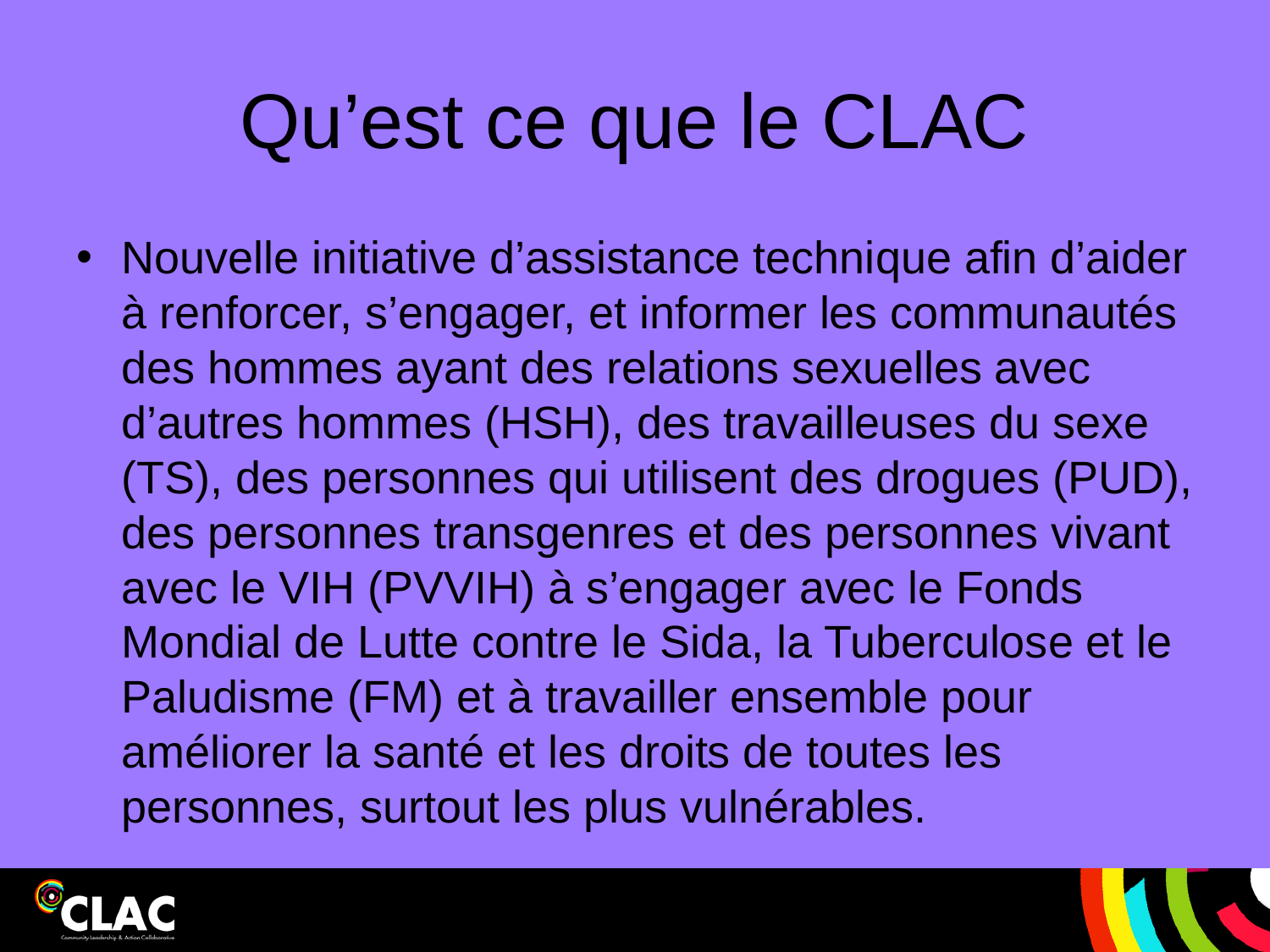

# Qu’est ce que le CLAC
Nouvelle initiative d’assistance technique afin d’aider à renforcer, s’engager, et informer les communautés des hommes ayant des relations sexuelles avec d’autres hommes (HSH), des travailleuses du sexe (TS), des personnes qui utilisent des drogues (PUD), des personnes transgenres et des personnes vivant avec le VIH (PVVIH) à s’engager avec le Fonds Mondial de Lutte contre le Sida, la Tuberculose et le Paludisme (FM) et à travailler ensemble pour améliorer la santé et les droits de toutes les personnes, surtout les plus vulnérables.